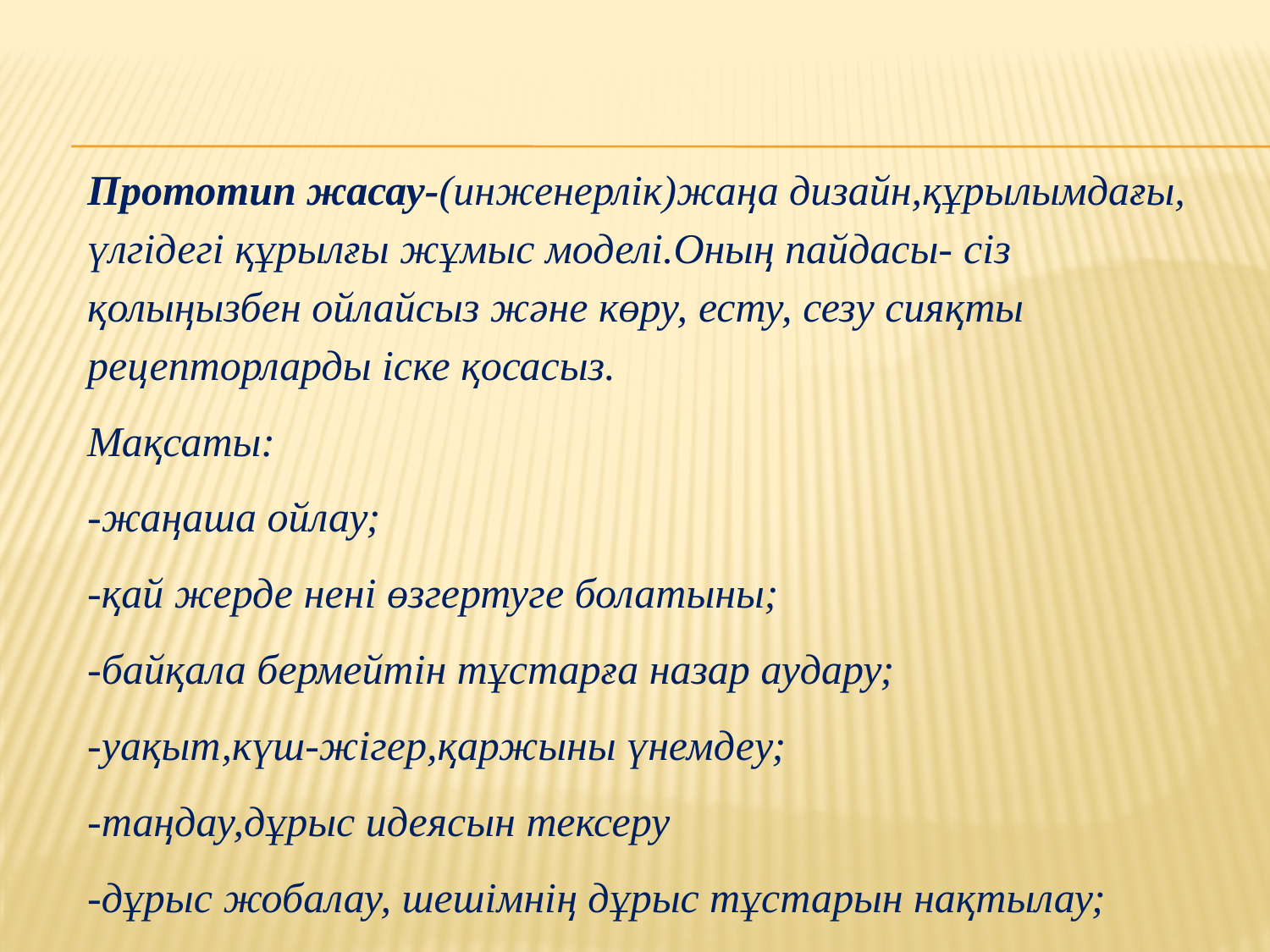

Прототип жасау-(инженерлік)жаңа дизайн,құрылымдағы, үлгідегі құрылғы жұмыс моделі.Оның пайдасы- сіз қолыңызбен ойлайсыз және көру, есту, сезу сияқты рецепторларды іске қосасыз.
Мақсаты:
-жаңаша ойлау;
-қай жерде нені өзгертуге болатыны;
-байқала бермейтін тұстарға назар аудару;
-уақыт,күш-жігер,қаржыны үнемдеу;
-таңдау,дұрыс идеясын тексеру
-дұрыс жобалау, шешімнің дұрыс тұстарын нақтылау;